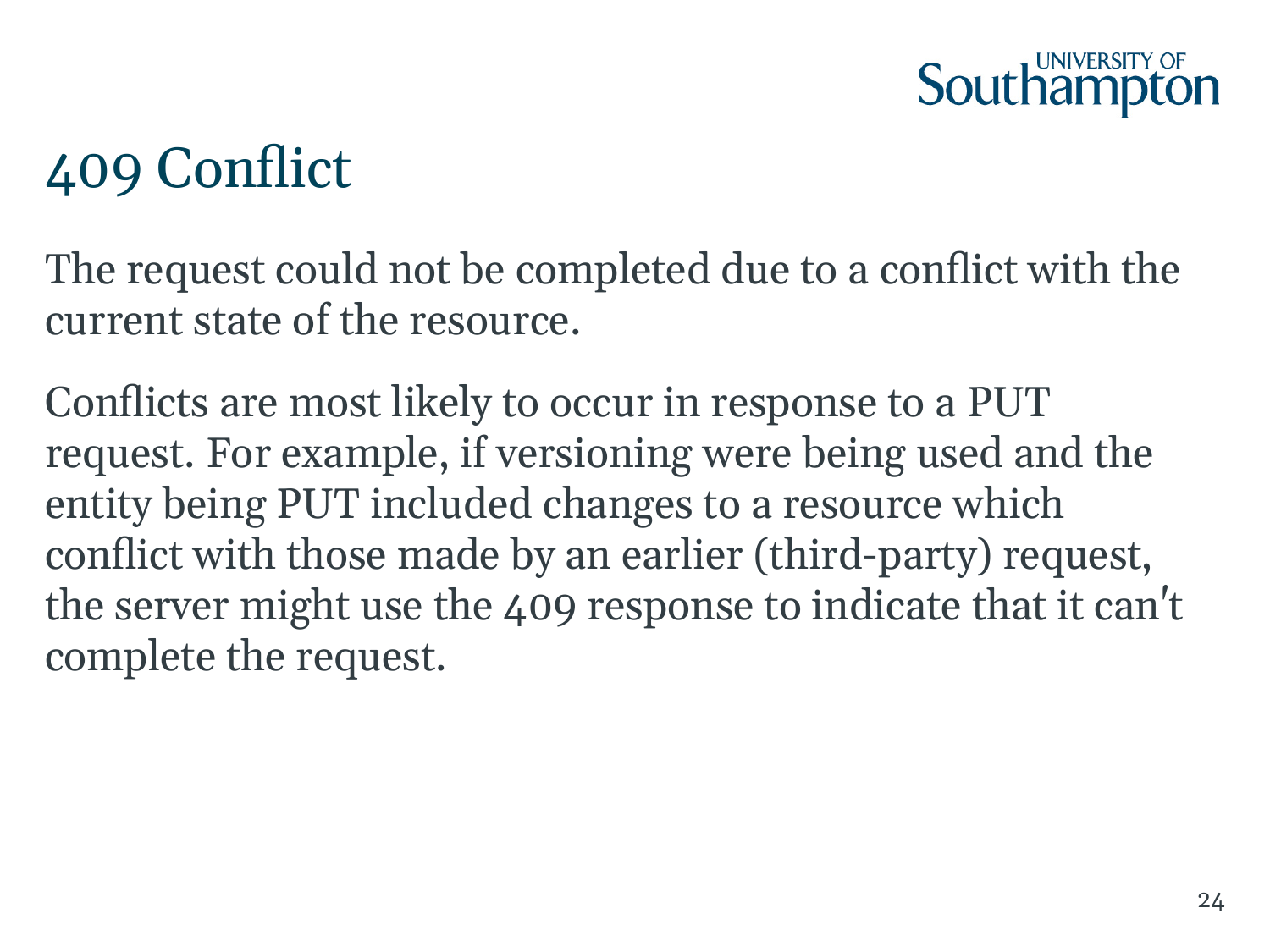

# 409 Conflict
The request could not be completed due to a conflict with the current state of the resource.
Conflicts are most likely to occur in response to a PUT request. For example, if versioning were being used and the entity being PUT included changes to a resource which conflict with those made by an earlier (third-party) request, the server might use the 409 response to indicate that it can't complete the request.
24